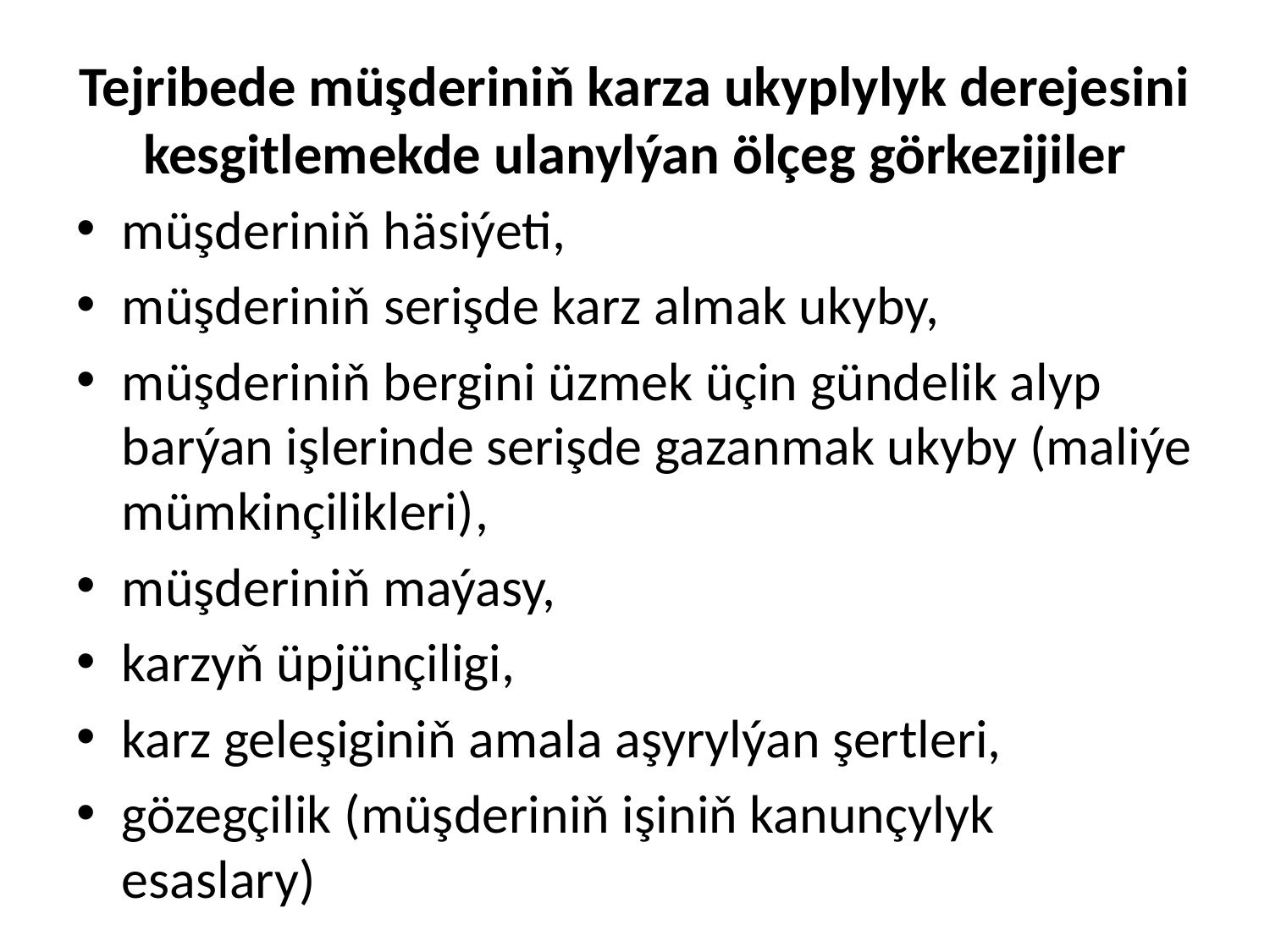

# Tejribede müşderiniň karza ukyplylyk derejesini kesgitlemekde ulanylýan ölçeg görkezijiler
müşderiniň häsiýeti,
müşderiniň serişde karz almak ukyby,
müşderiniň bergini üzmek üçin gündelik alyp barýan işlerinde serişde gazanmak ukyby (maliýe mümkinçilikleri),
müşderiniň maýasy,
karzyň üpjünçiligi,
karz geleşiginiň amala aşyrylýan şertleri,
gözegçilik (müşderiniň işiniň kanunçylyk esaslary)